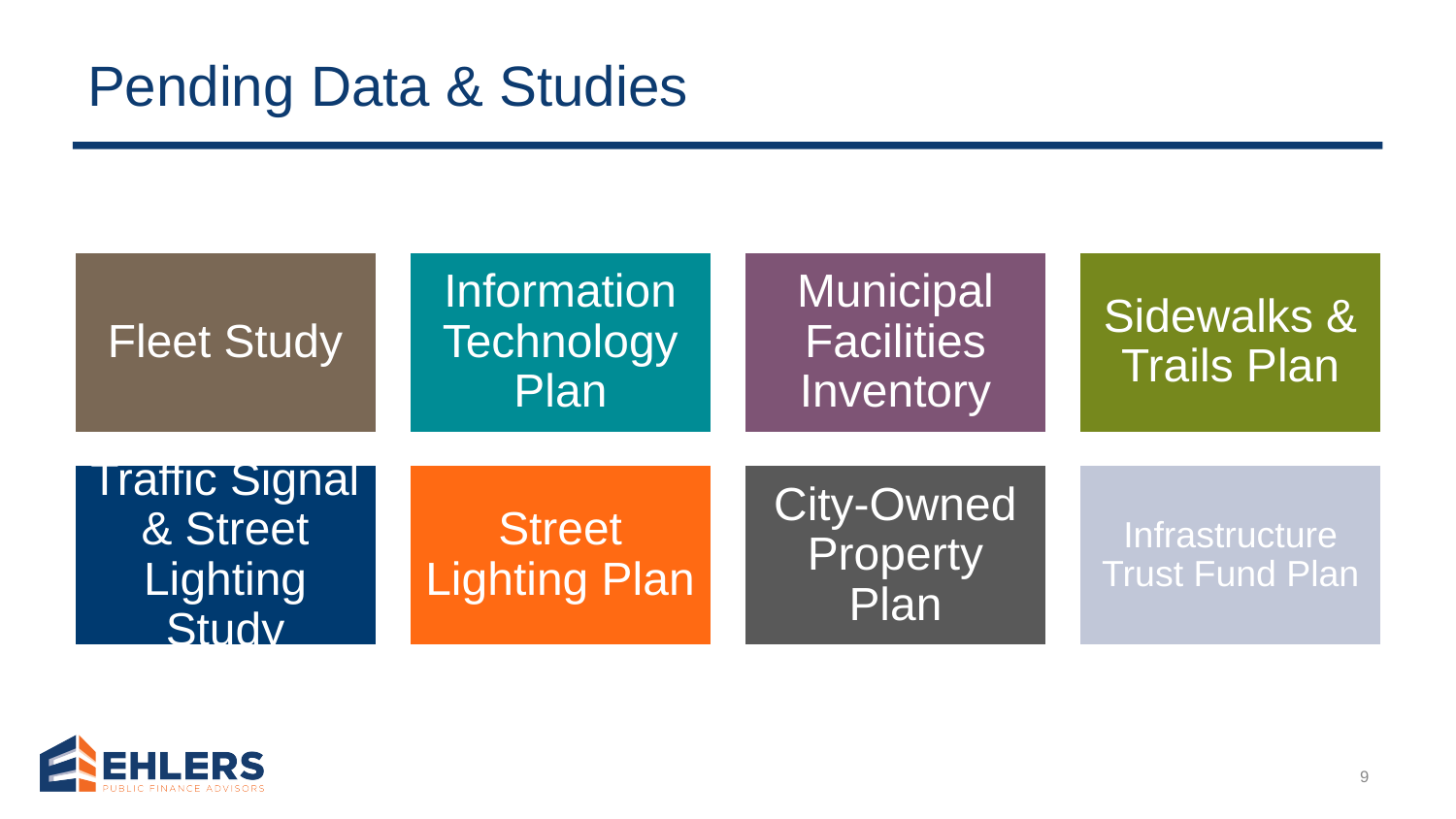

# Pending Data & Studies
Fleet Study
Information Technology Plan
Municipal Facilities Inventory
Sidewalks & Trails Plan
Traffic Signal & Street Lighting Study
Street Lighting Plan
City-Owned Property Plan
Infrastructure Trust Fund Plan
9